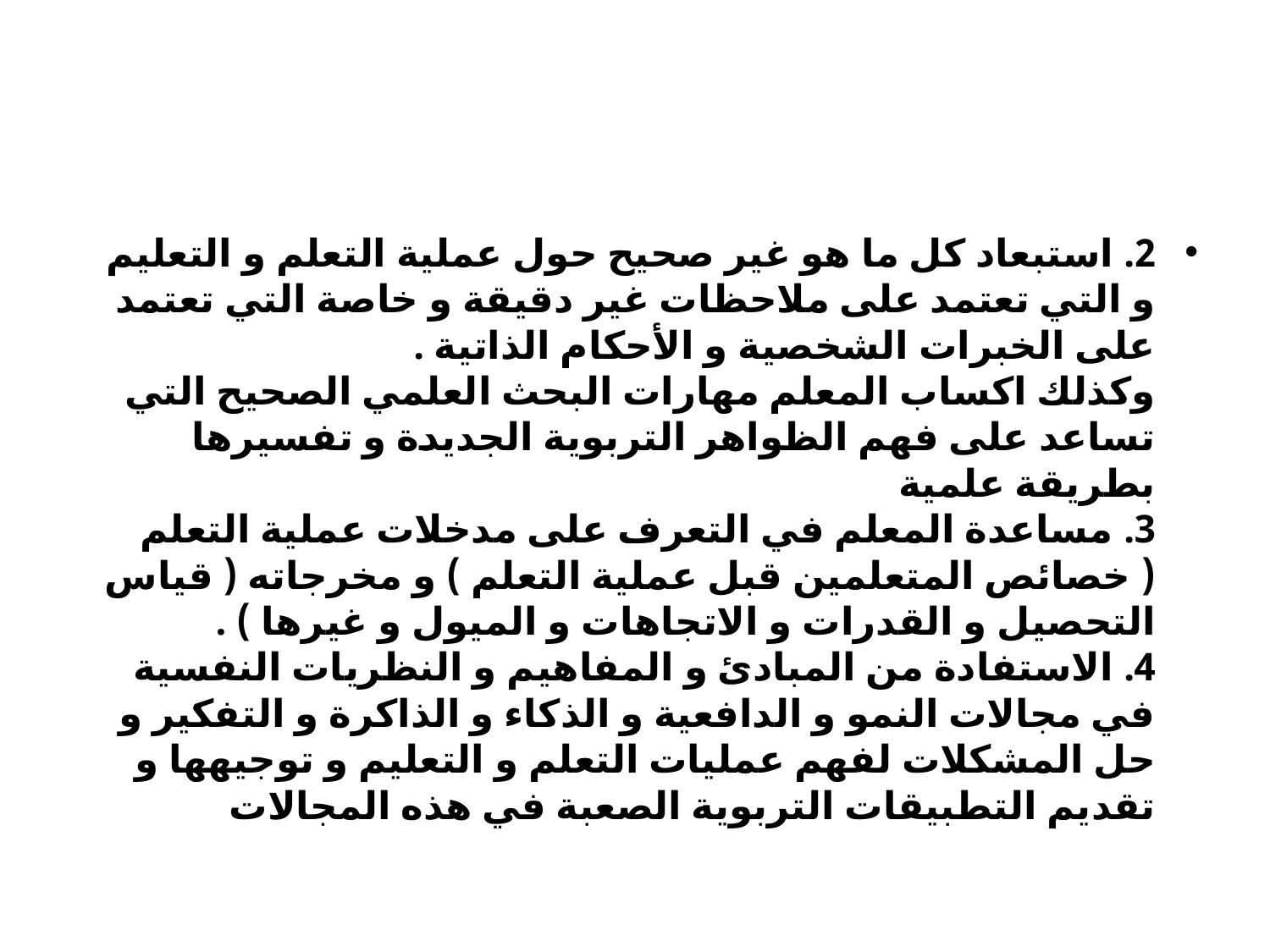

#
2. استبعاد كل ما هو غير صحيح حول عملية التعلم و التعليم و التي تعتمد على ملاحظات غير دقيقة و خاصة التي تعتمد على الخبرات الشخصية و الأحكام الذاتية .
وكذلك اكساب المعلم مهارات البحث العلمي الصحيح التي تساعد على فهم الظواهر التربوية الجديدة و تفسيرها بطريقة علمية
3. مساعدة المعلم في التعرف على مدخلات عملية التعلم ( خصائص المتعلمين قبل عملية التعلم ) و مخرجاته ( قياس التحصيل و القدرات و الاتجاهات و الميول و غيرها ) .
4. الاستفادة من المبادئ و المفاهيم و النظريات النفسية في مجالات النمو و الدافعية و الذكاء و الذاكرة و التفكير و حل المشكلات لفهم عمليات التعلم و التعليم و توجيهها و تقديم التطبيقات التربوية الصعبة في هذه المجالات